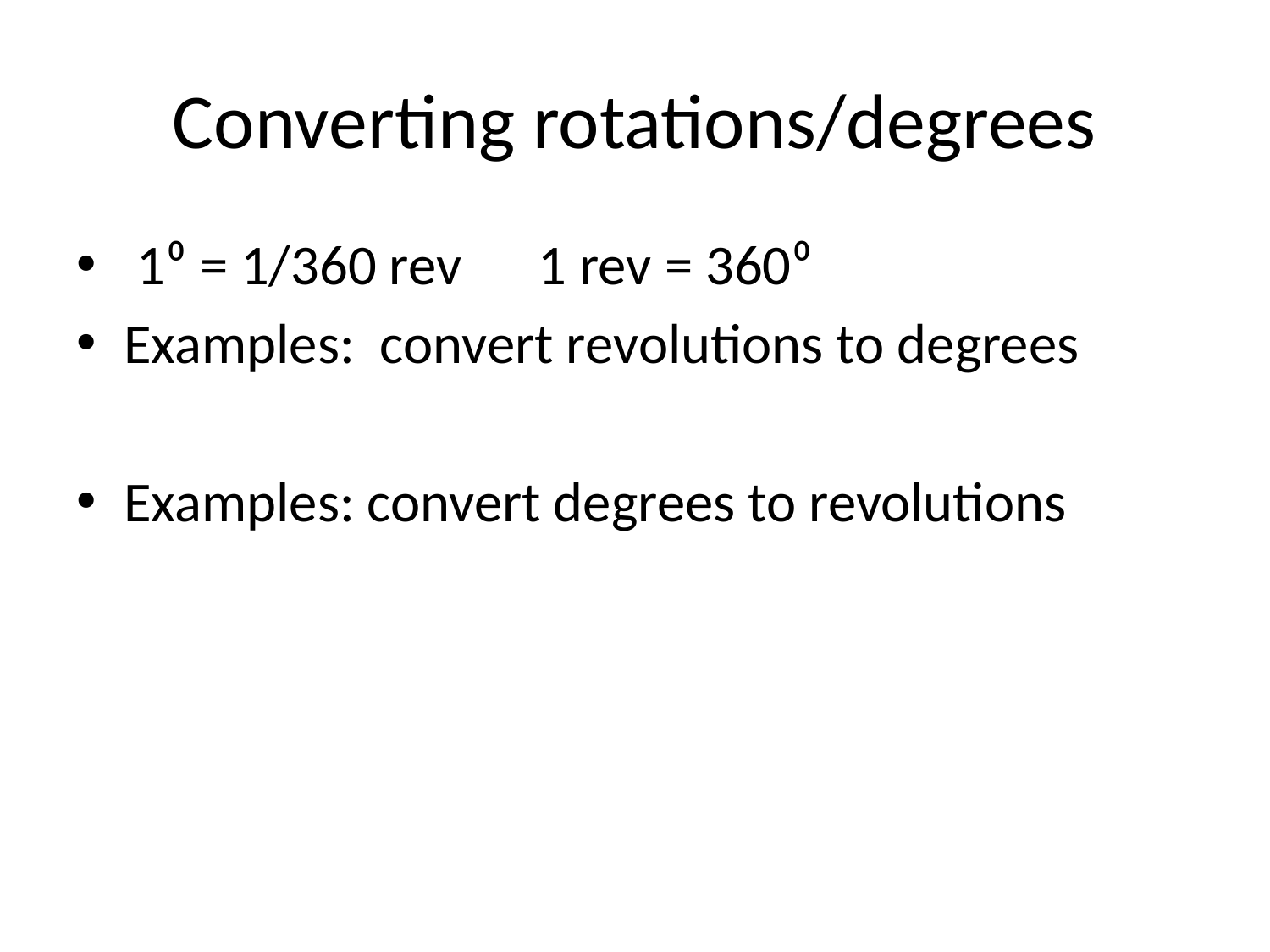

# Converting rotations/degrees
 1⁰ = 1/360 rev      1 rev = 360⁰
Examples:  convert revolutions to degrees

Examples: convert degrees to revolutions